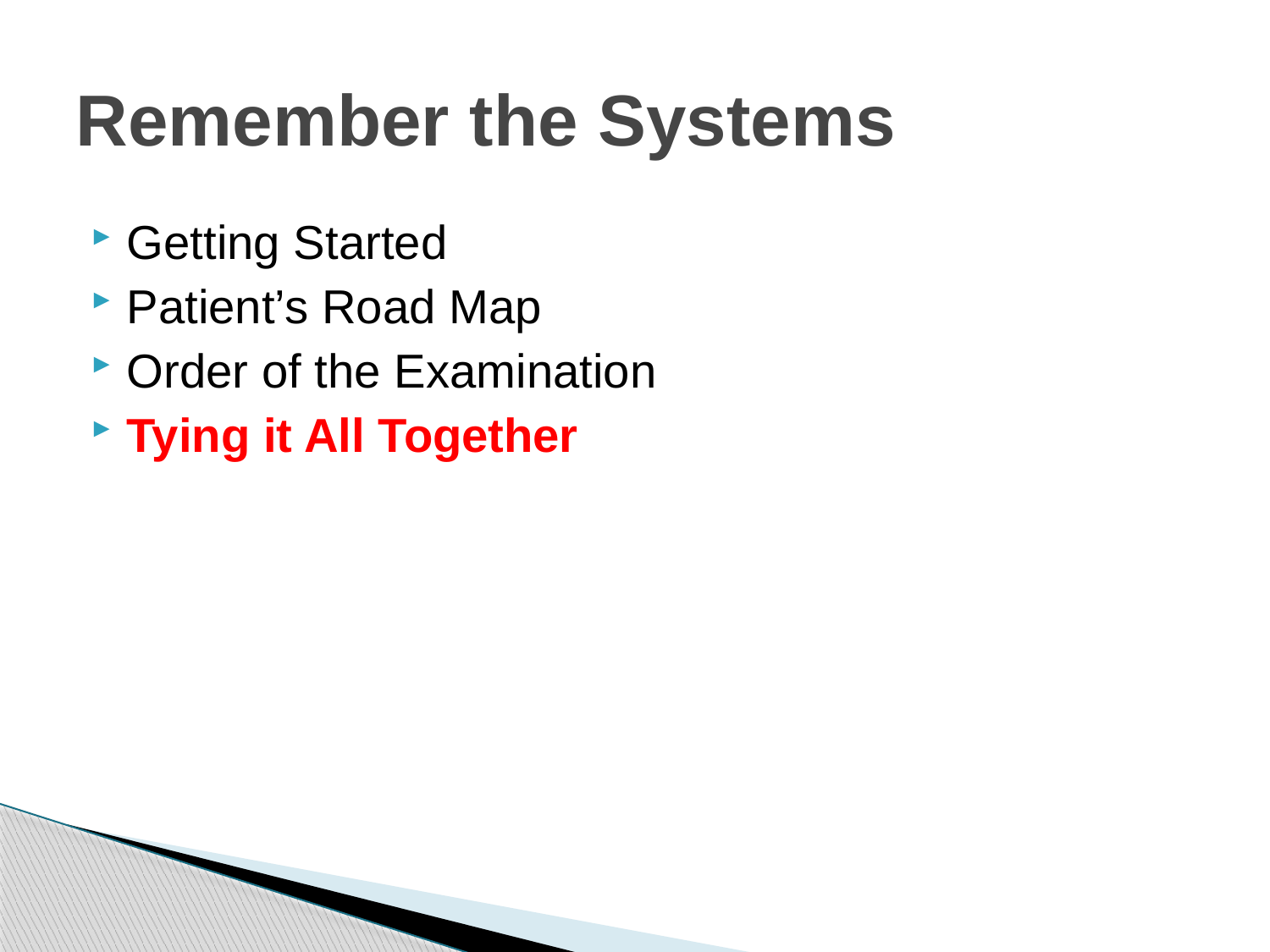

# Remember the Systems
Getting Started
Patient’s Road Map
Order of the Examination
Tying it All Together